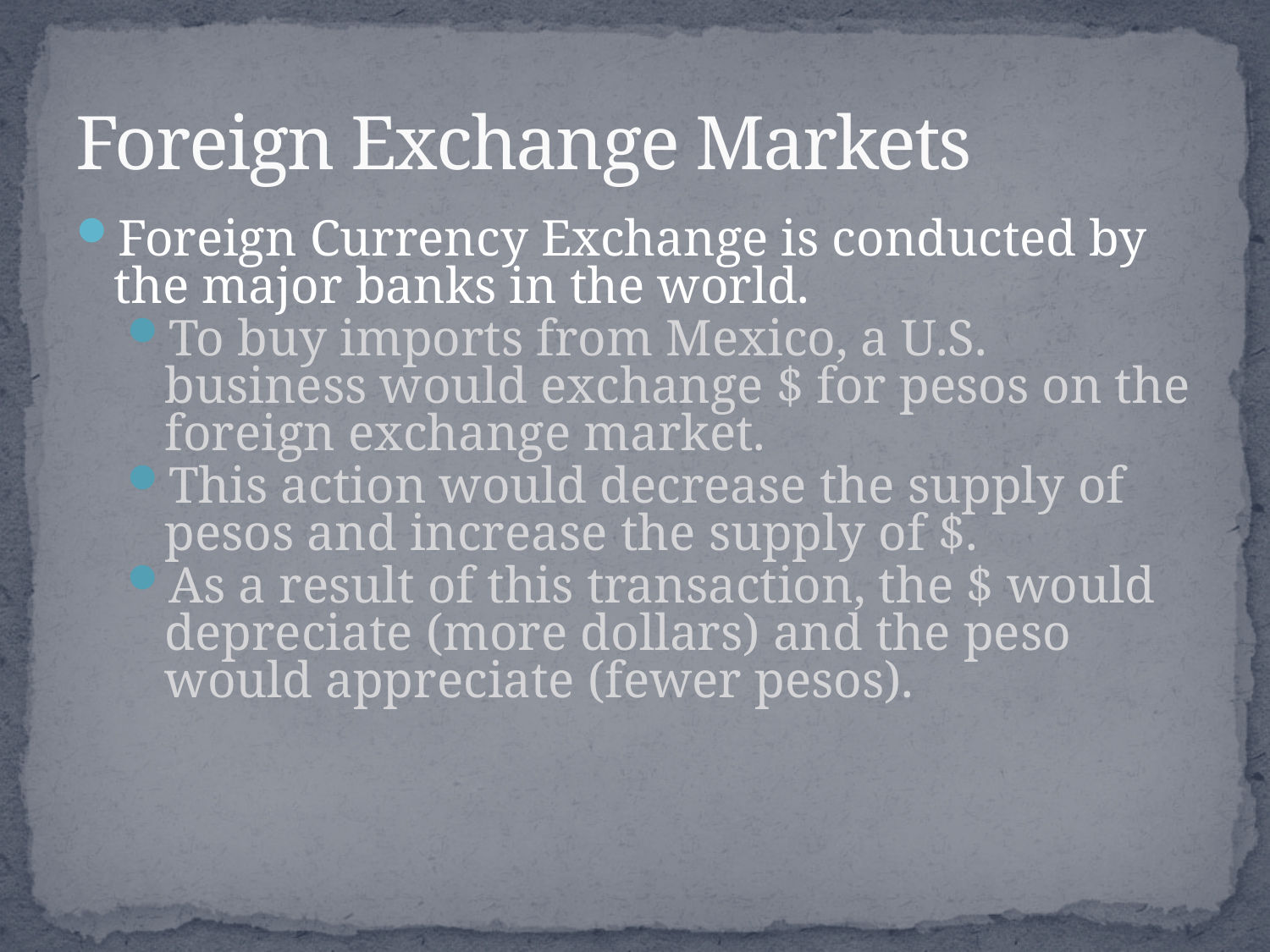

# Foreign Exchange Markets
Foreign Currency Exchange is conducted by the major banks in the world.
To buy imports from Mexico, a U.S. business would exchange $ for pesos on the foreign exchange market.
This action would decrease the supply of pesos and increase the supply of $.
As a result of this transaction, the $ would depreciate (more dollars) and the peso would appreciate (fewer pesos).